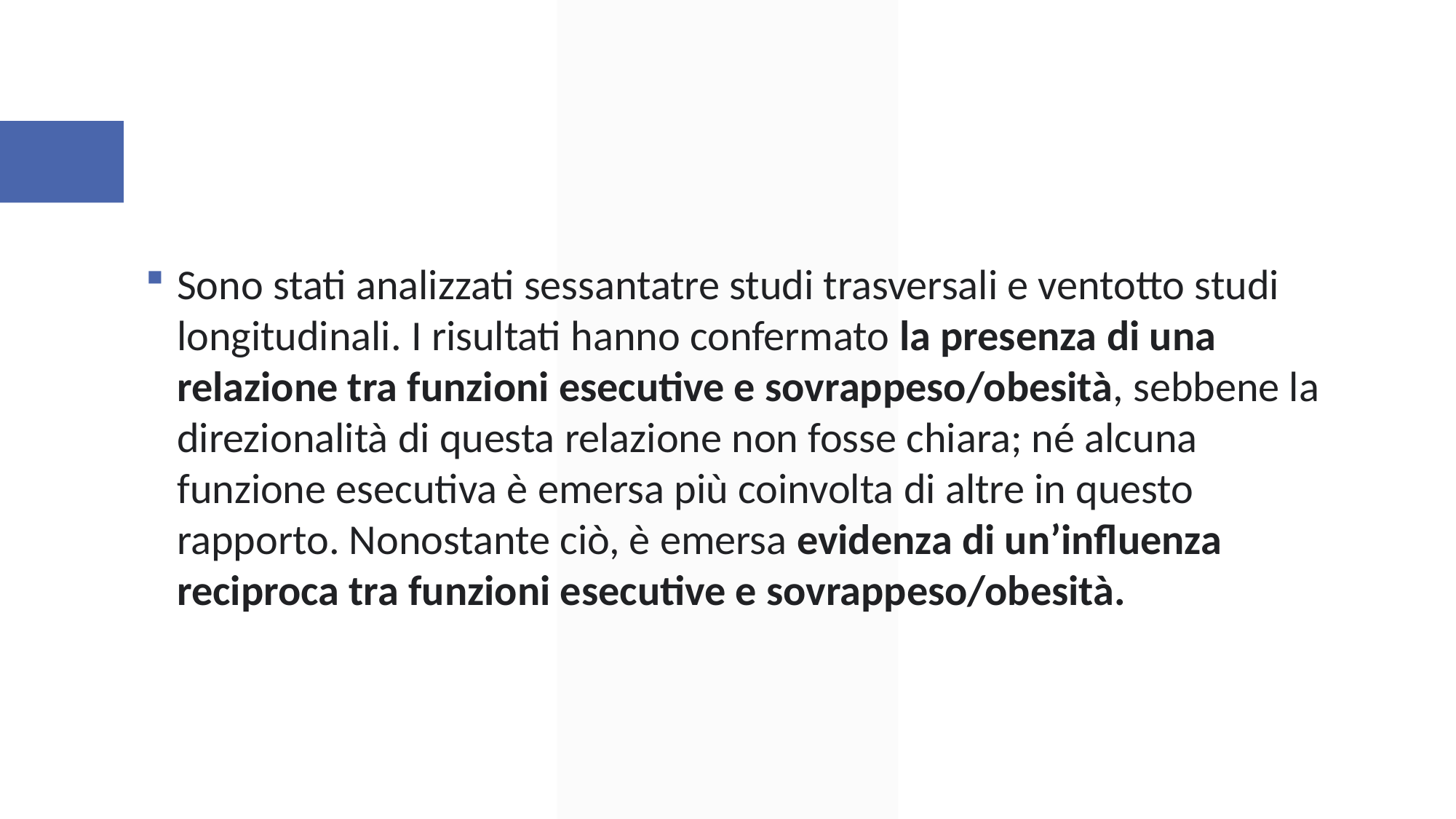

#
Sono stati analizzati sessantatre studi trasversali e ventotto studi longitudinali. I risultati hanno confermato la presenza di una relazione tra funzioni esecutive e sovrappeso/obesità, sebbene la direzionalità di questa relazione non fosse chiara; né alcuna funzione esecutiva è emersa più coinvolta di altre in questo rapporto. Nonostante ciò, è emersa evidenza di un’influenza reciproca tra funzioni esecutive e sovrappeso/obesità.